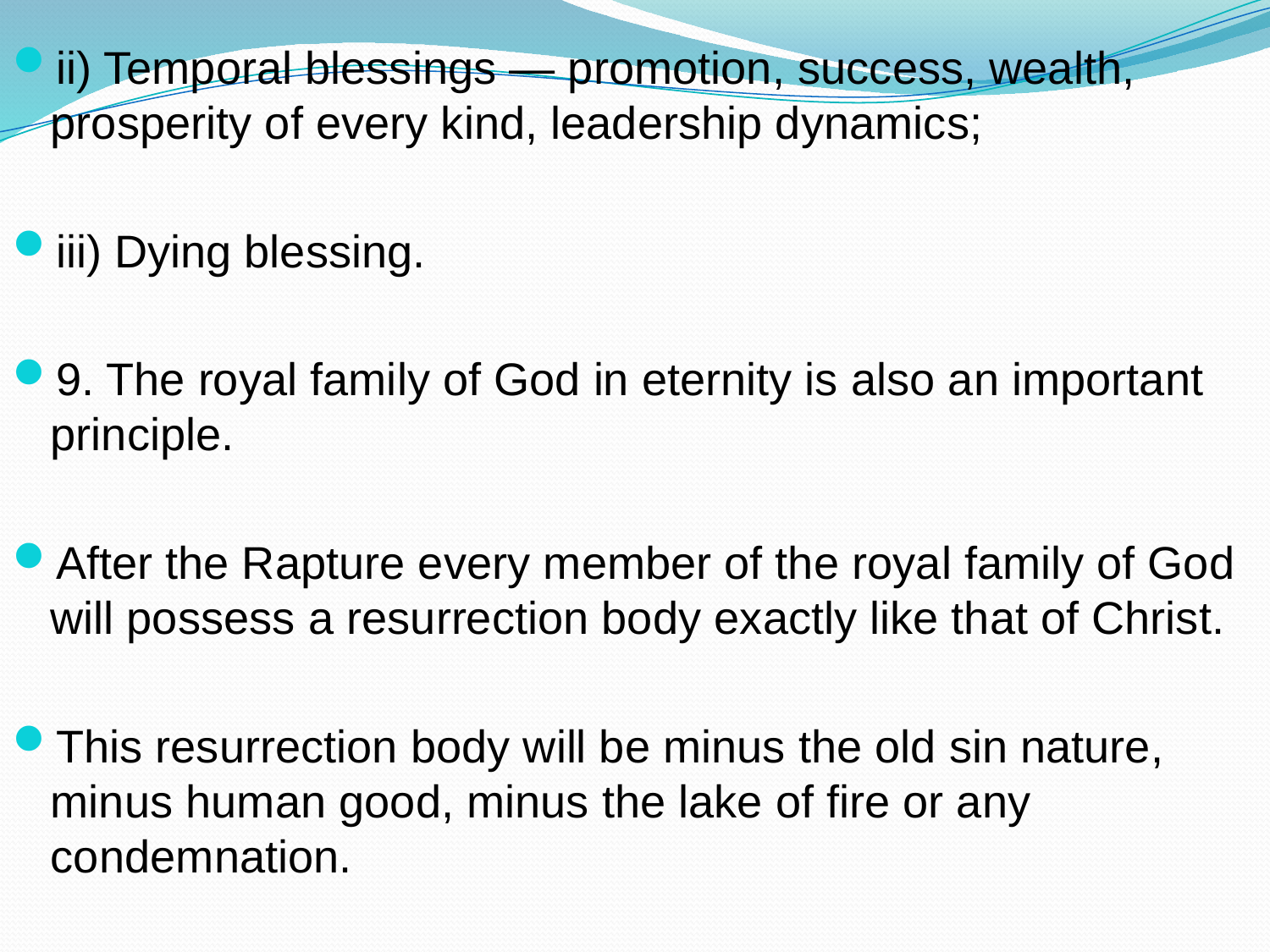

ii) Temporal blessings — promotion, success, wealth, prosperity of every kind, leadership dynamics;

iii) Dying blessing.

9. The royal family of God in eternity is also an important principle.

After the Rapture every member of the royal family of God will possess a resurrection body exactly like that of Christ.

This resurrection body will be minus the old sin nature, minus human good, minus the lake of fire or any condemnation.